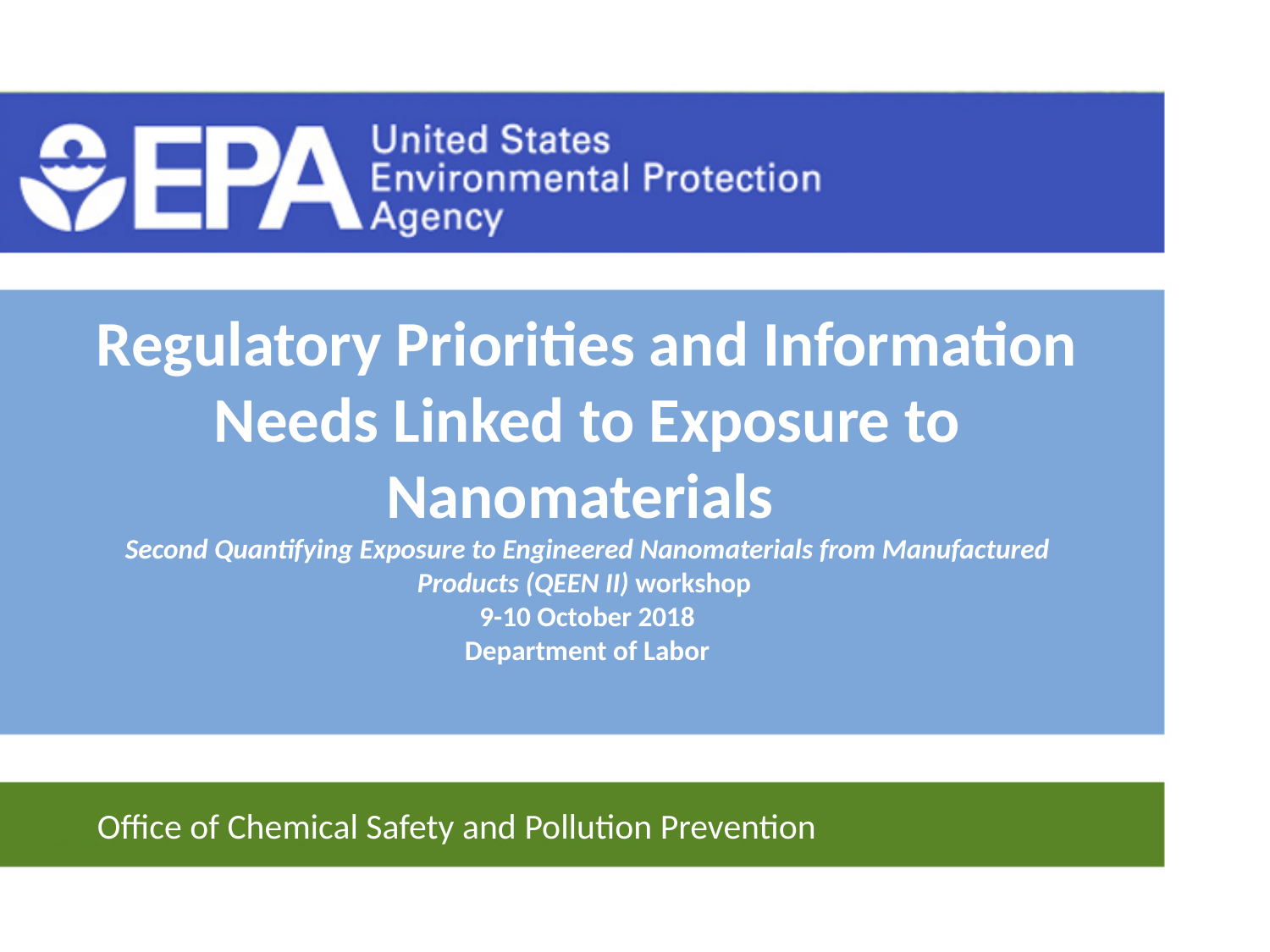

# Regulatory Priorities and Information Needs Linked to Exposure to Nanomaterials Second Quantifying Exposure to Engineered Nanomaterials from Manufactured Products (QEEN II) workshop 9-10 October 2018 Department of Labor